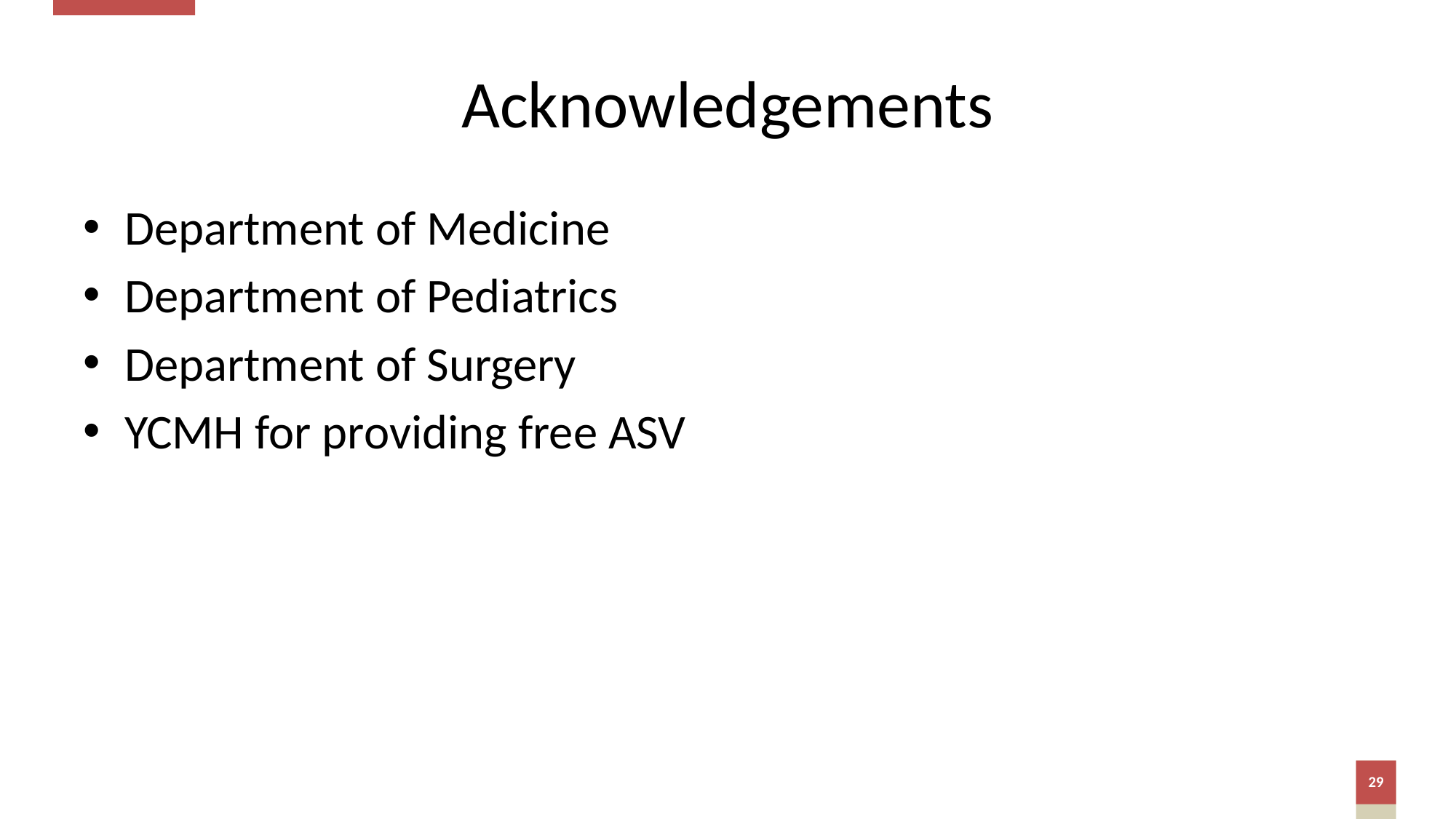

# Acknowledgements
Department of Medicine
Department of Pediatrics
Department of Surgery
YCMH for providing free ASV